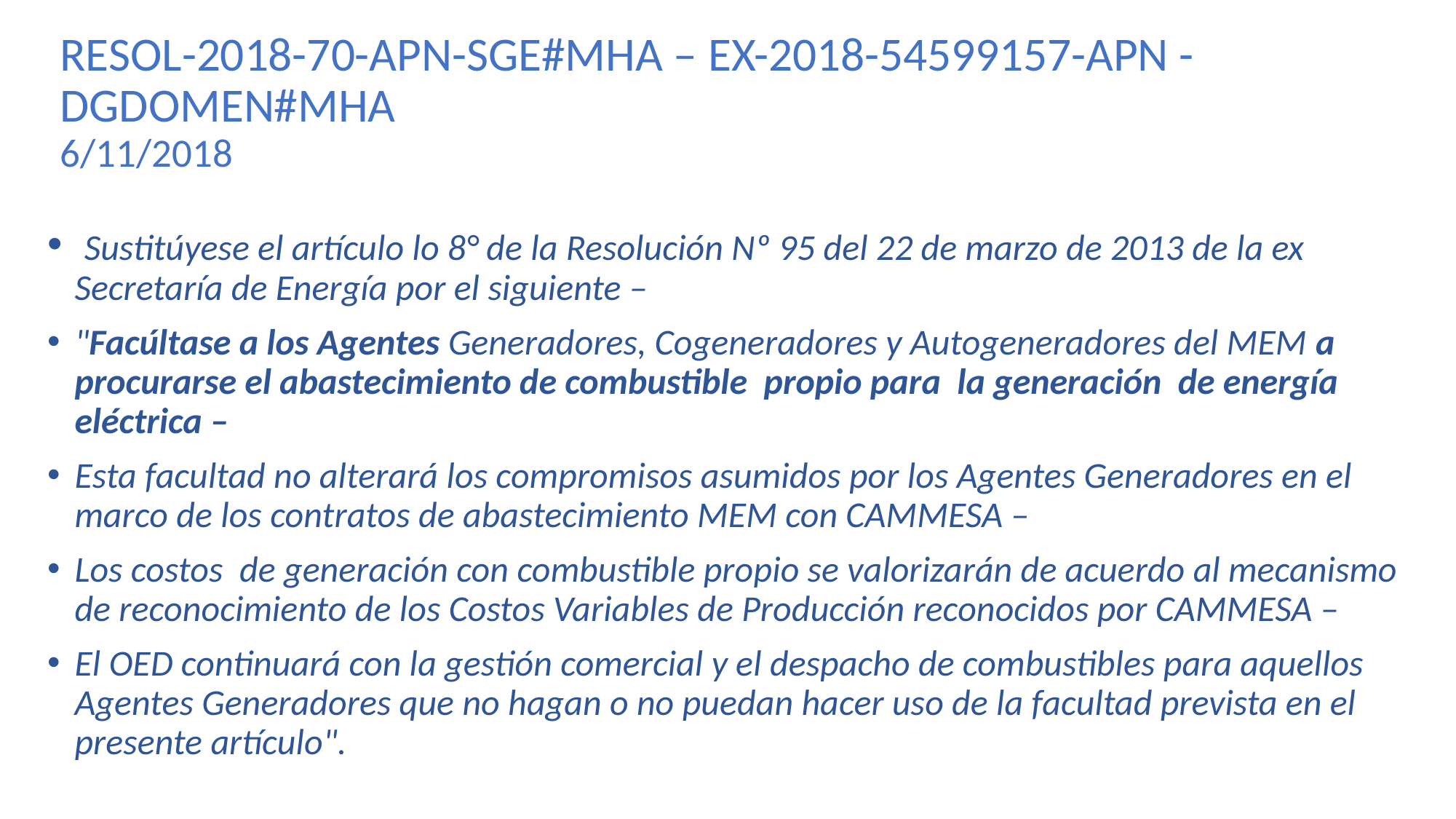

# RESOL-2018-70-APN-SGE#MHA – EX-2018-54599157-APN -DGDOMEN#MHA 6/11/2018
 Sustitúyese el artículo lo 8° de la Resolución Nº 95 del 22 de marzo de 2013 de la ex Secretaría de Energía por el siguiente –
"Facúltase a los Agentes Generadores, Cogeneradores y Autogeneradores del MEM a procurarse el abastecimiento de combustible  propio para  la generación  de energía  eléctrica –
Esta facultad no alterará los compromisos asumidos por los Agentes Generadores en el marco de los contratos de abastecimiento MEM con CAMMESA –
Los costos  de generación con combustible propio se valorizarán de acuerdo al mecanismo de reconocimiento de los Costos Variables de Producción reconocidos por CAMMESA –
El OED continuará con la gestión comercial y el despacho de combustibles para aquellos Agentes Generadores que no hagan o no puedan hacer uso de la facultad prevista en el presente artículo".